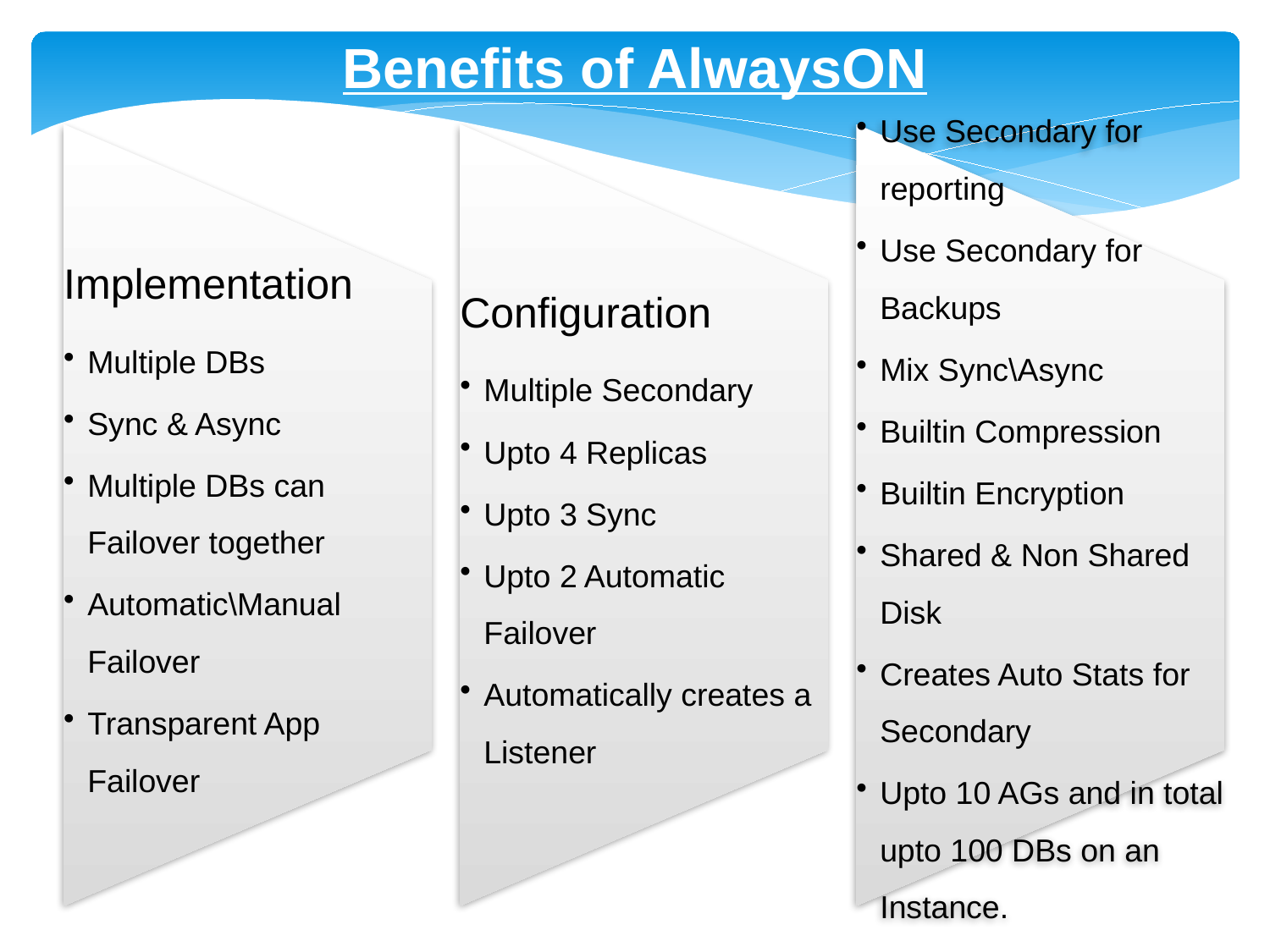

Benefits of AlwaysON
Implementation
Multiple DBs
Sync & Async
Multiple DBs can Failover together
Automatic\Manual Failover
Transparent App Failover
Configuration
Multiple Secondary
Upto 4 Replicas
Upto 3 Sync
Upto 2 Automatic Failover
Automatically creates a Listener

Use Secondary for reporting
Use Secondary for Backups
Mix Sync\Async
Builtin Compression
Builtin Encryption
Shared & Non Shared Disk
Creates Auto Stats for Secondary
Upto 10 AGs and in total upto 100 DBs on an Instance.